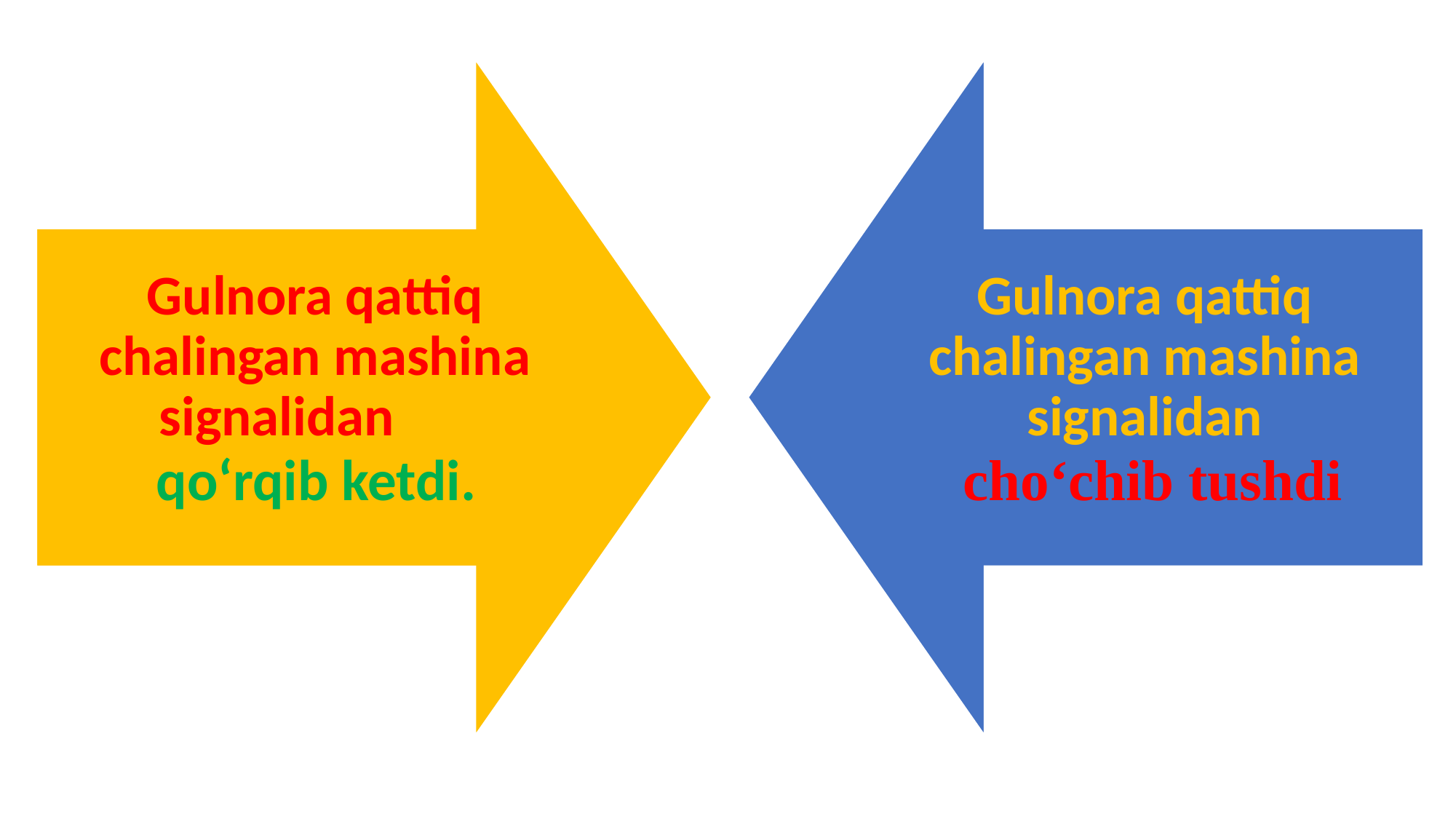

Gulnora qattiq chalingan mashina signalidan

Gulnora qattiq chalingan mashina signalidan

qoʻrqib ketdi.
cho‘chib tushdi